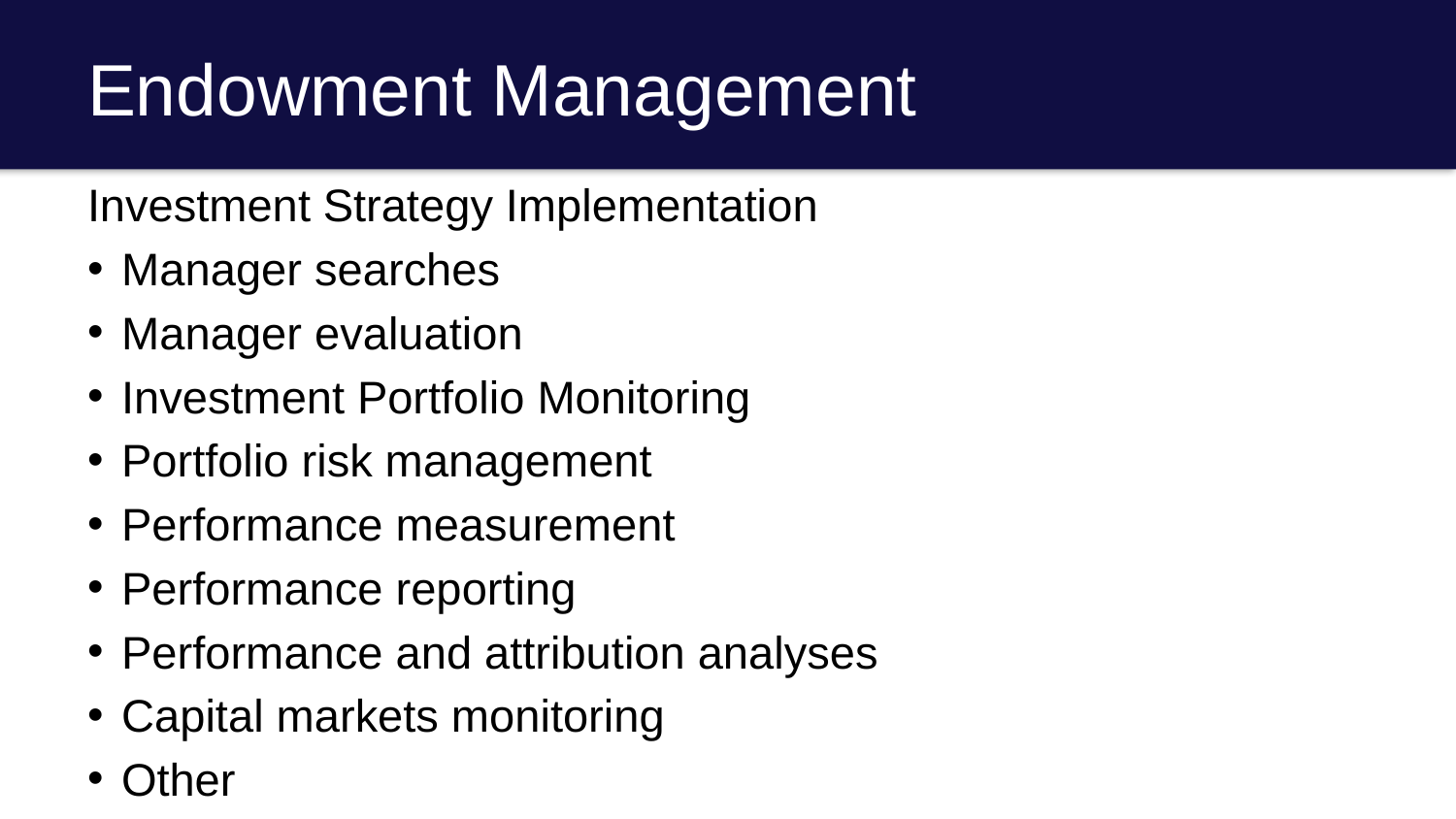

# Endowment Management
Investment Strategy Implementation
Manager searches
Manager evaluation
Investment Portfolio Monitoring
Portfolio risk management
Performance measurement
Performance reporting
Performance and attribution analyses
Capital markets monitoring
Other